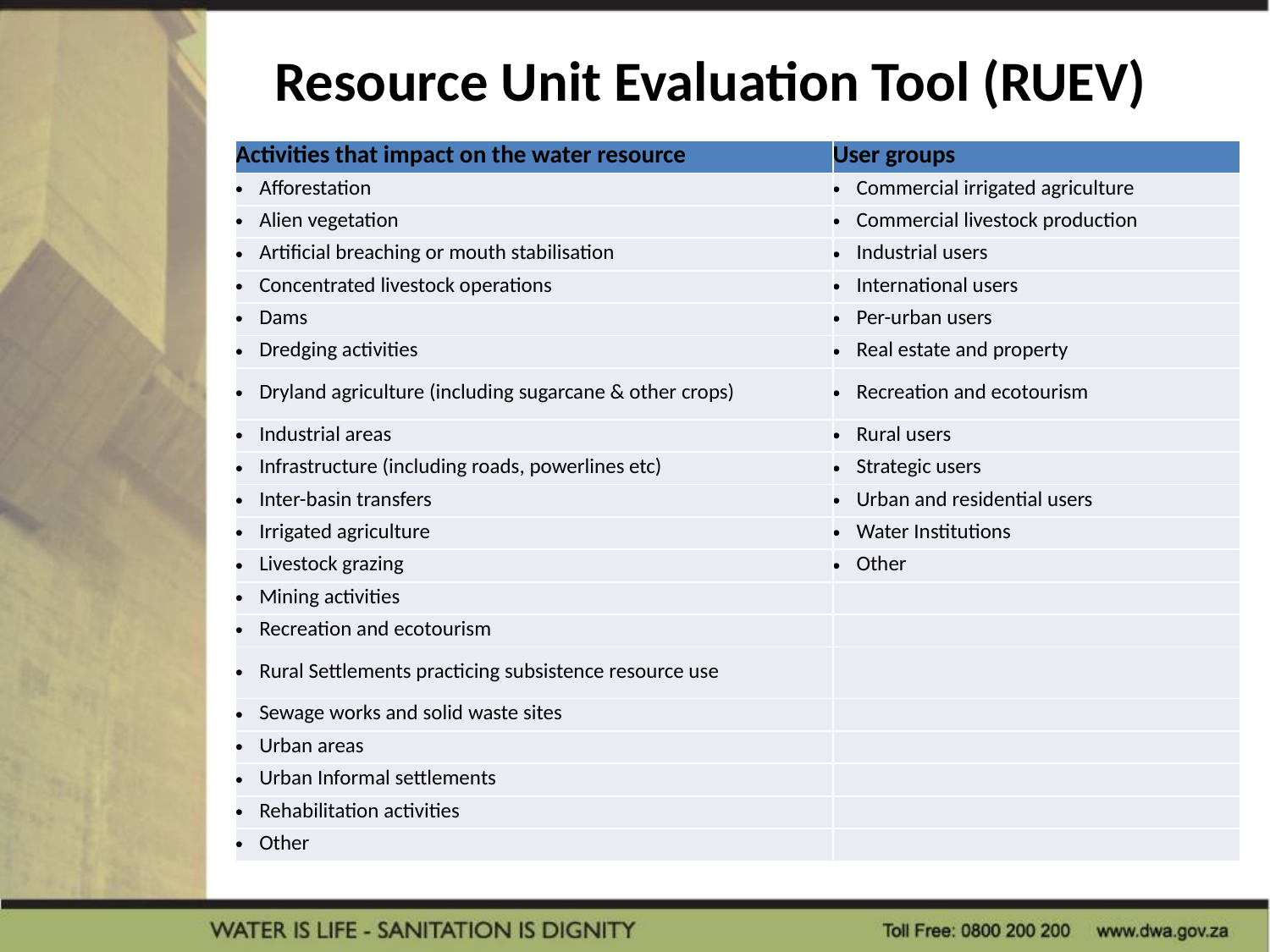

# Resource Unit Evaluation Tool (RUEV)
| Activities that impact on the water resource | User groups |
| --- | --- |
| Afforestation | Commercial irrigated agriculture |
| Alien vegetation | Commercial livestock production |
| Artificial breaching or mouth stabilisation | Industrial users |
| Concentrated livestock operations | International users |
| Dams | Per-urban users |
| Dredging activities | Real estate and property |
| Dryland agriculture (including sugarcane & other crops) | Recreation and ecotourism |
| Industrial areas | Rural users |
| Infrastructure (including roads, powerlines etc) | Strategic users |
| Inter-basin transfers | Urban and residential users |
| Irrigated agriculture | Water Institutions |
| Livestock grazing | Other |
| Mining activities |  |
| Recreation and ecotourism |  |
| Rural Settlements practicing subsistence resource use |  |
| Sewage works and solid waste sites |  |
| Urban areas |  |
| Urban Informal settlements |  |
| Rehabilitation activities |  |
| Other |  |